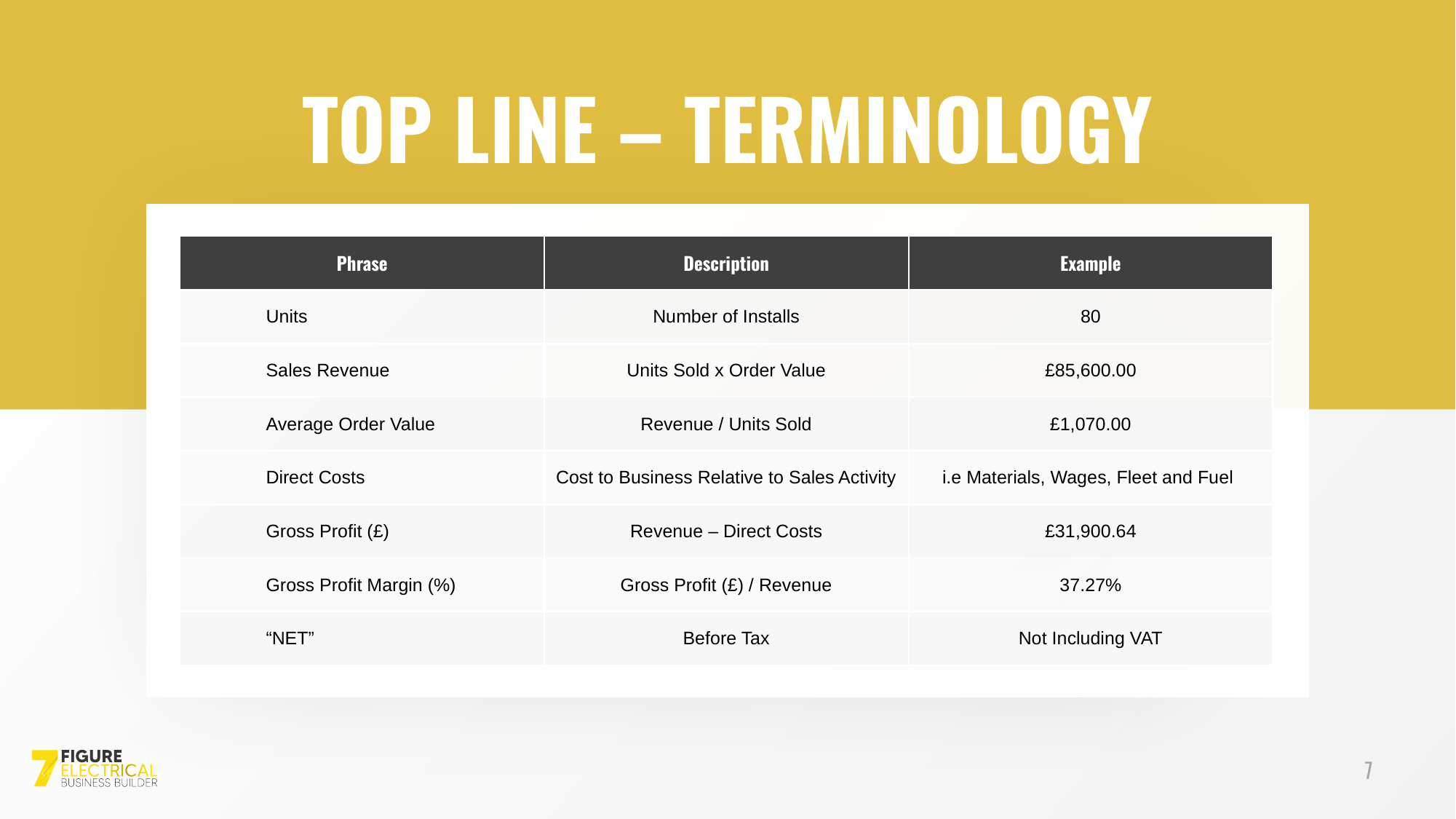

TOP LINE – TERMINOLOGY

| Phrase | Description | Example |
| --- | --- | --- |
| Units | Number of Installs | 80 |
| Sales Revenue | Units Sold x Order Value | £85,600.00 |
| Average Order Value | Revenue / Units Sold | £1,070.00 |
| Direct Costs | Cost to Business Relative to Sales Activity | i.e Materials, Wages, Fleet and Fuel |
| Gross Profit (£) | Revenue – Direct Costs | £31,900.64 |
| Gross Profit Margin (%) | Gross Profit (£) / Revenue | 37.27% |
| “NET” | Before Tax | Not Including VAT |